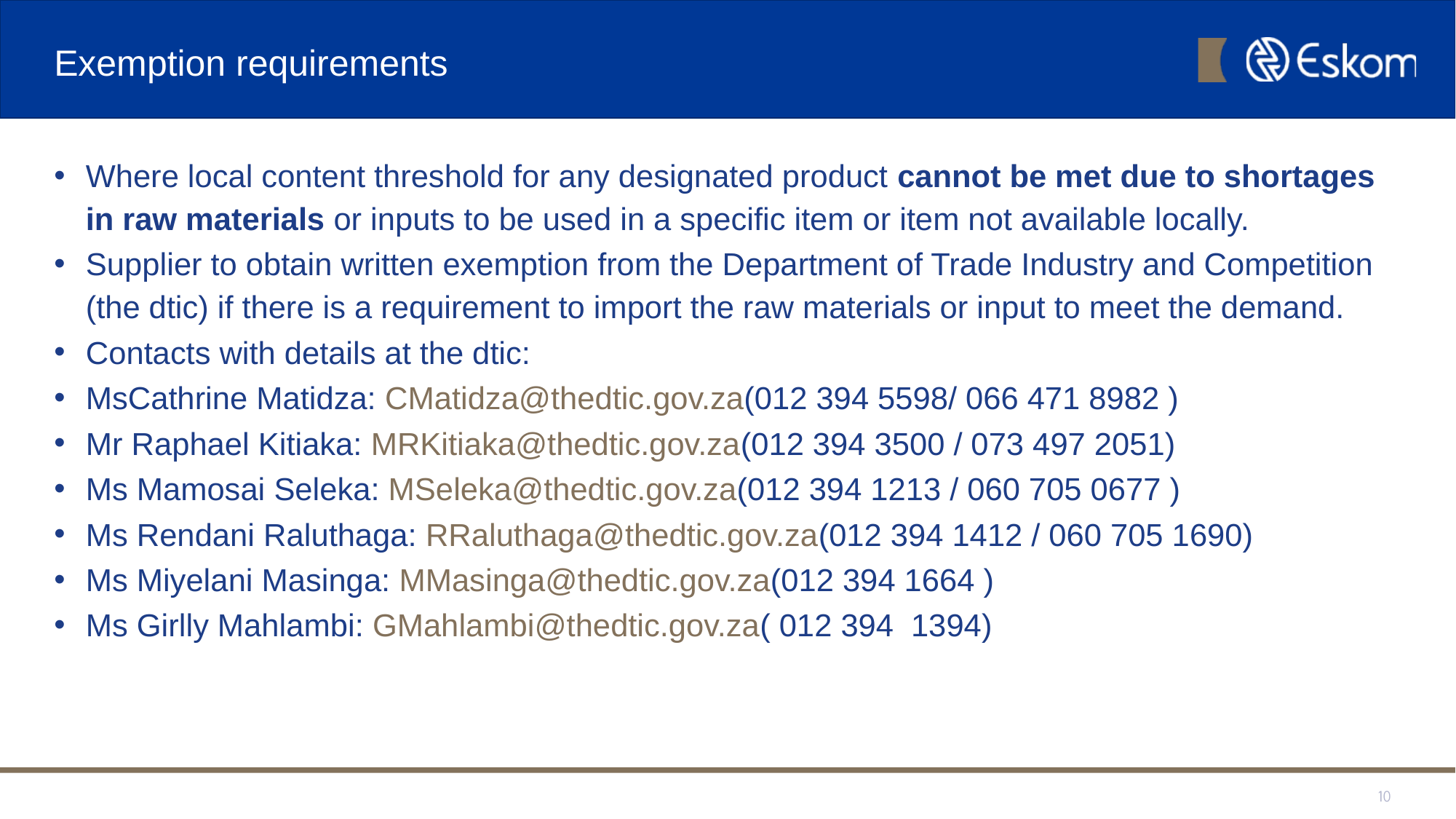

# Exemption requirements
Where local content threshold for any designated product cannot be met due to shortages in raw materials or inputs to be used in a specific item or item not available locally.
Supplier to obtain written exemption from the Department of Trade Industry and Competition (the dtic) if there is a requirement to import the raw materials or input to meet the demand.
Contacts with details at the dtic:
MsCathrine Matidza: CMatidza@thedtic.gov.za(012 394 5598/ 066 471 8982 )
Mr Raphael Kitiaka: MRKitiaka@thedtic.gov.za(012 394 3500 / 073 497 2051)
Ms Mamosai Seleka: MSeleka@thedtic.gov.za(012 394 1213 / 060 705 0677 )
Ms Rendani Raluthaga: RRaluthaga@thedtic.gov.za(012 394 1412 / 060 705 1690)
Ms Miyelani Masinga: MMasinga@thedtic.gov.za(012 394 1664 )
Ms Girlly Mahlambi: GMahlambi@thedtic.gov.za( 012 394  1394)

10